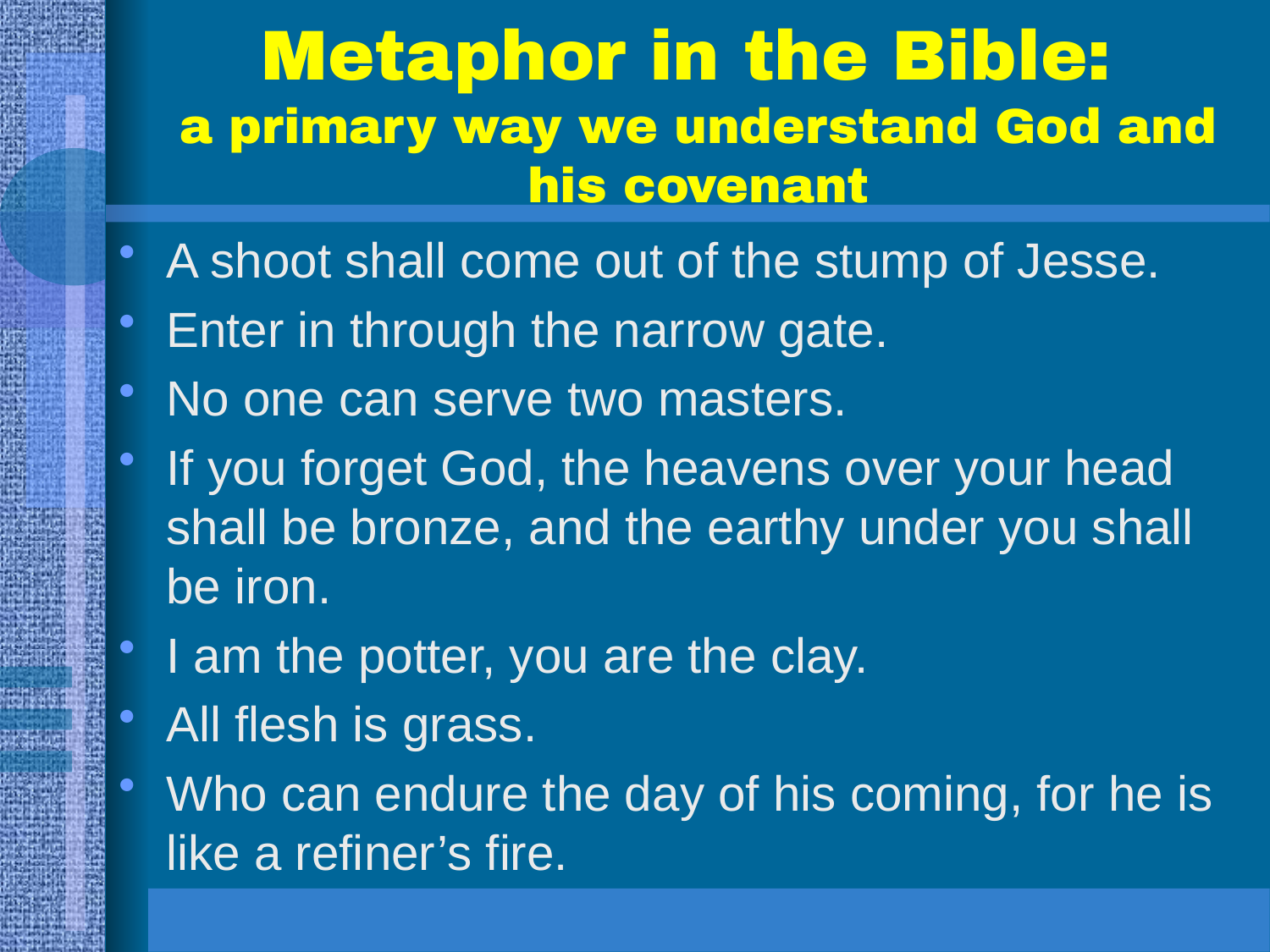

# Metaphor in the Bible: a primary way we understand God and his covenant
A shoot shall come out of the stump of Jesse.
Enter in through the narrow gate.
No one can serve two masters.
If you forget God, the heavens over your head shall be bronze, and the earthy under you shall be iron.
I am the potter, you are the clay.
All flesh is grass.
Who can endure the day of his coming, for he is like a refiner’s fire.